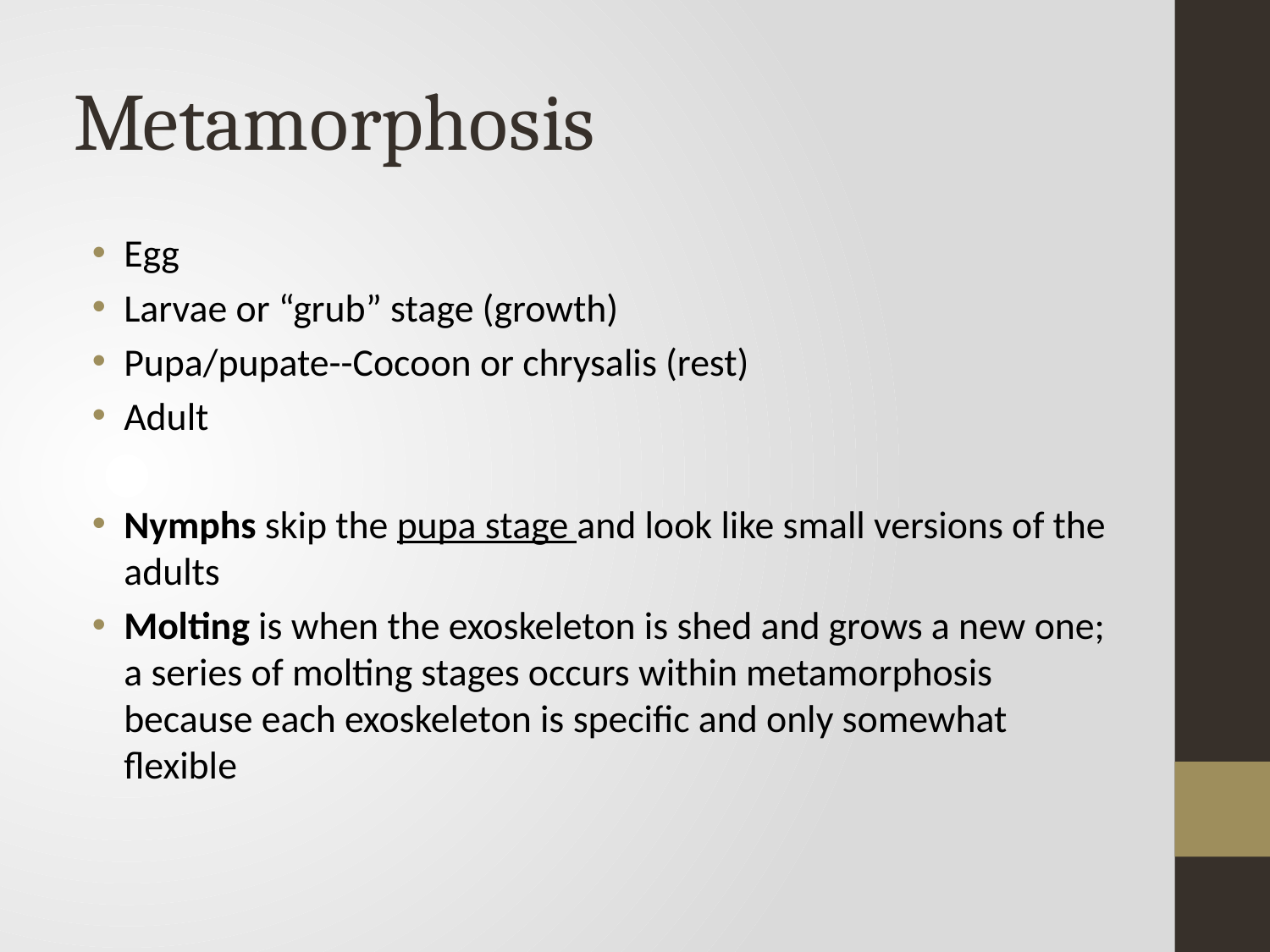

# Metamorphosis
Egg
Larvae or “grub” stage (growth)
Pupa/pupate--Cocoon or chrysalis (rest)
Adult

Nymphs skip the pupa stage and look like small versions of the adults
Molting is when the exoskeleton is shed and grows a new one; a series of molting stages occurs within metamorphosis because each exoskeleton is specific and only somewhat flexible